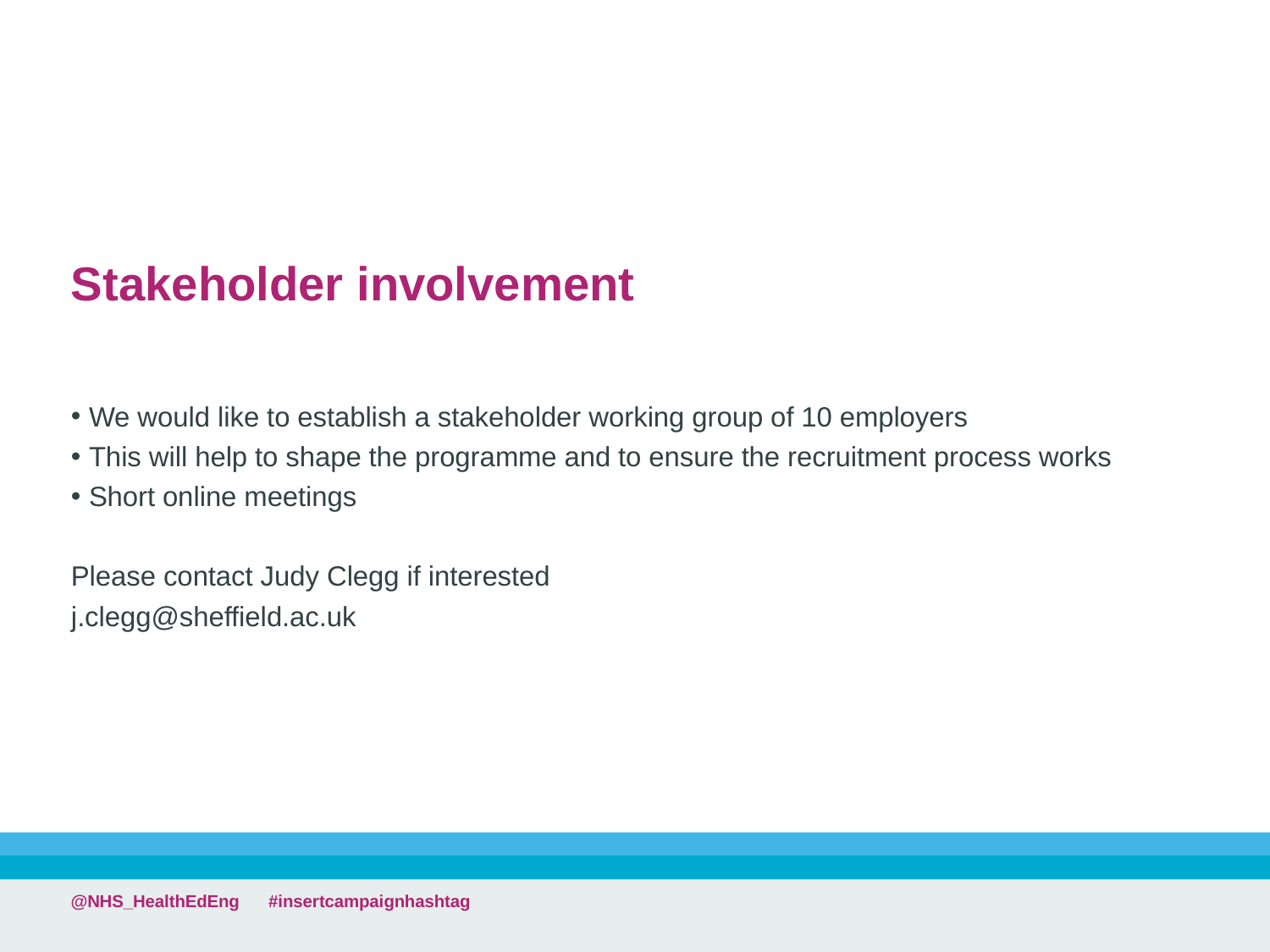

# Stakeholder involvement
We would like to establish a stakeholder working group of 10 employers
This will help to shape the programme and to ensure the recruitment process works
Short online meetings

Please contact Judy Clegg if interested
j.clegg@sheffield.ac.uk